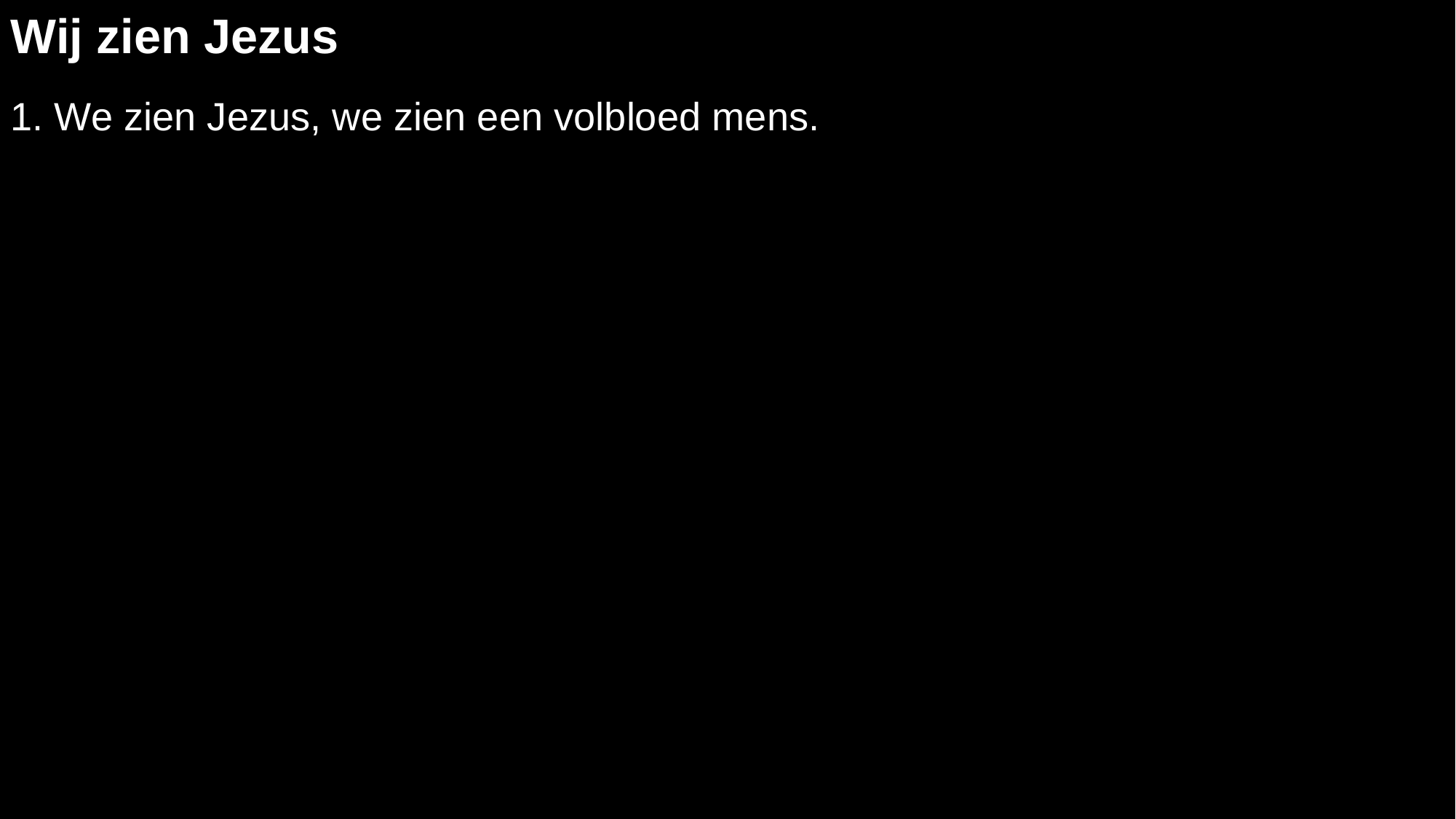

Wij zien Jezus
1. We zien Jezus, we zien een volbloed mens.